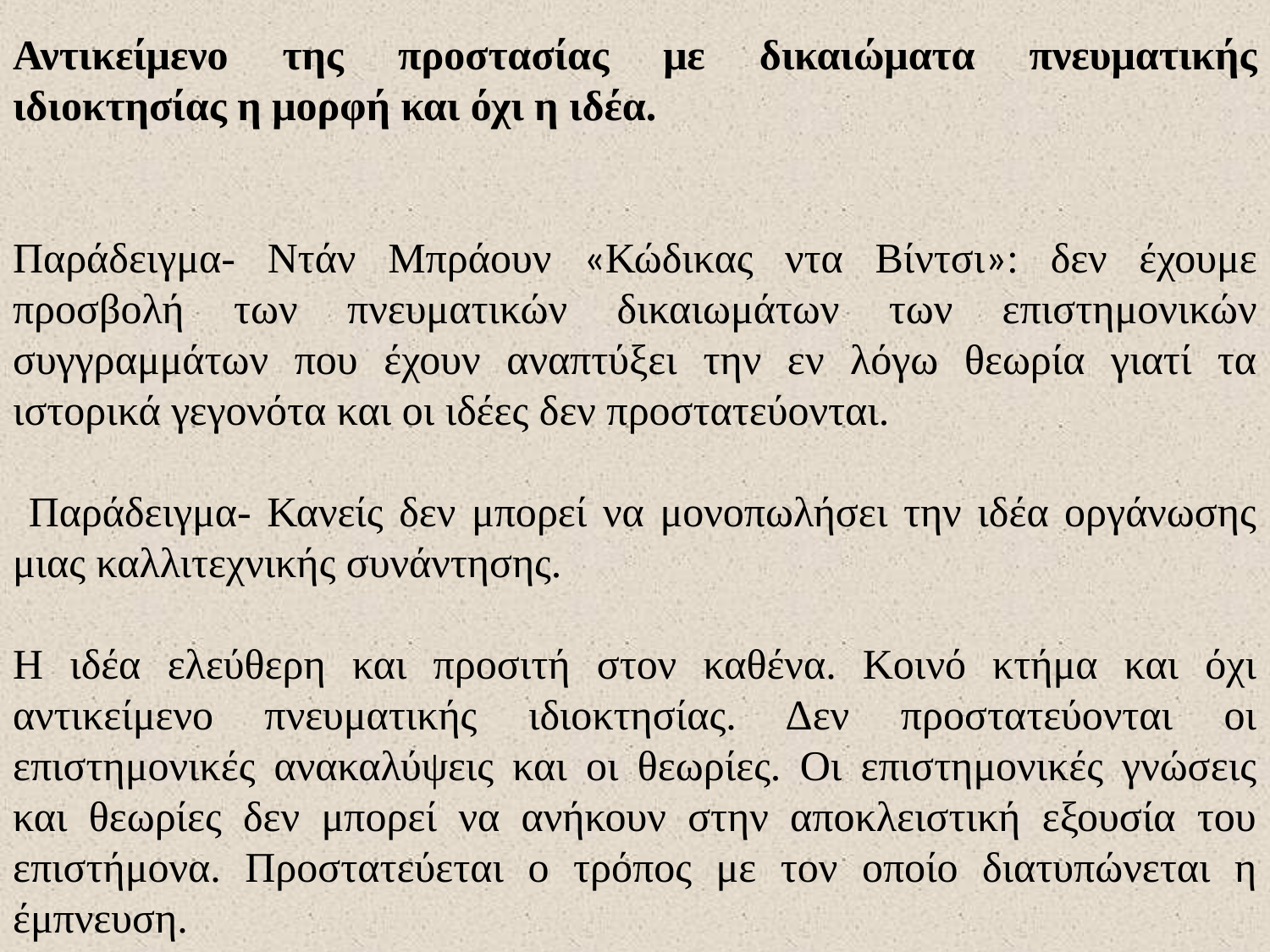

Αντικείμενο της προστασίας με δικαιώματα πνευματικής ιδιοκτησίας η μορφή και όχι η ιδέα.

Παράδειγμα- Ντάν Μπράουν «Κώδικας ντα Βίντσι»: δεν έχουμε προσβολή των πνευματικών δικαιωμάτων των επιστημονικών συγγραμμάτων που έχουν αναπτύξει την εν λόγω θεωρία γιατί τα ιστορικά γεγονότα και οι ιδέες δεν προστατεύονται.

 Παράδειγμα- Κανείς δεν μπορεί να μονοπωλήσει την ιδέα οργάνωσης μιας καλλιτεχνικής συνάντησης.

Η ιδέα ελεύθερη και προσιτή στον καθένα. Κοινό κτήμα και όχι αντικείμενο πνευματικής ιδιοκτησίας. Δεν προστατεύονται οι επιστημονικές ανακαλύψεις και οι θεωρίες. Οι επιστημονικές γνώσεις και θεωρίες δεν μπορεί να ανήκουν στην αποκλειστική εξουσία του επιστήμονα. Προστατεύεται ο τρόπος με τον οποίο διατυπώνεται η έμπνευση.